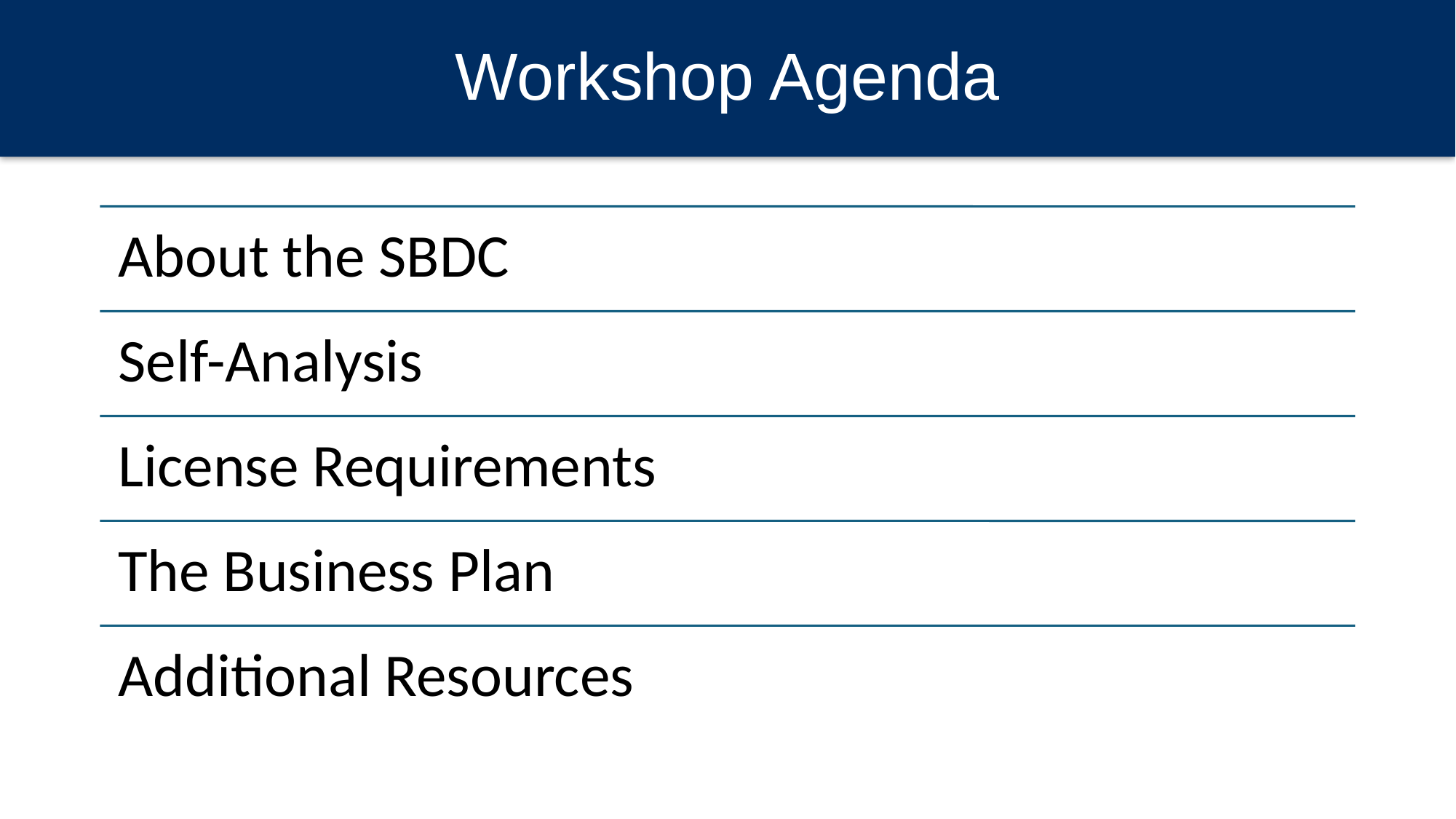

# Workshop Agenda
About the SBDC
Self-Analysis
License Requirements
The Business Plan
Additional Resources